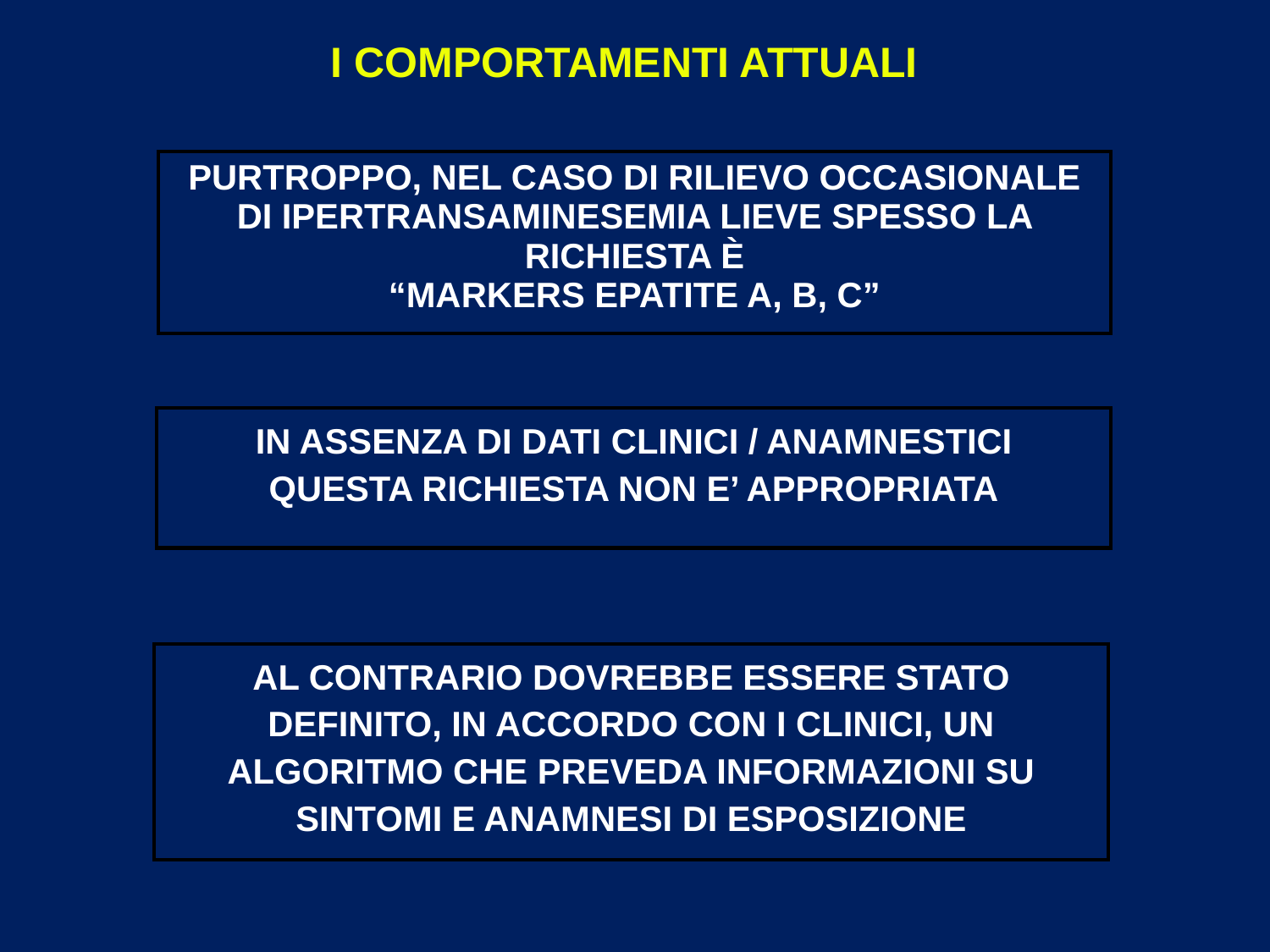

# I COMPORTAMENTI ATTUALI
| PURTROPPO, NEL CASO DI RILIEVO OCCASIONALE DI IPERTRANSAMINESEMIA LIEVE SPESSO LA RICHIESTA È “MARKERS EPATITE A, B, C” |
| --- |
| IN ASSENZA DI DATI CLINICI / ANAMNESTICI QUESTA RICHIESTA NON E’ APPROPRIATA |
| --- |
| AL CONTRARIO DOVREBBE ESSERE STATO DEFINITO, IN ACCORDO CON I CLINICI, UN ALGORITMO CHE PREVEDA INFORMAZIONI SU SINTOMI E ANAMNESI DI ESPOSIZIONE |
| --- |